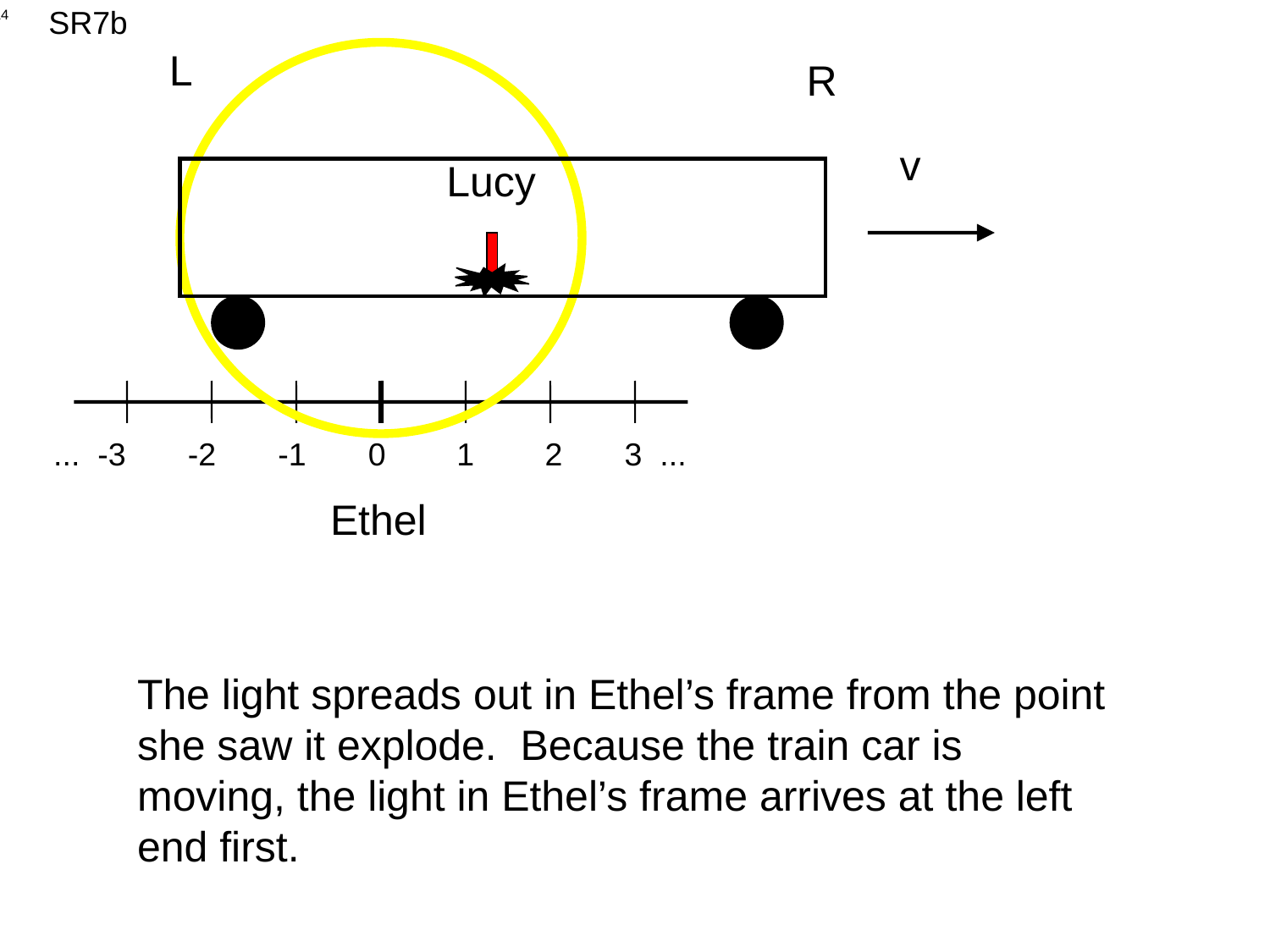

SR7b
L

R
v

Lucy

...  -3       -2       -1       0        1        2       3  ...
Ethel
The light spreads out in Ethel’s frame from the point she saw it explode.  Because the train car is moving, the light in Ethel’s frame arrives at the left end first.